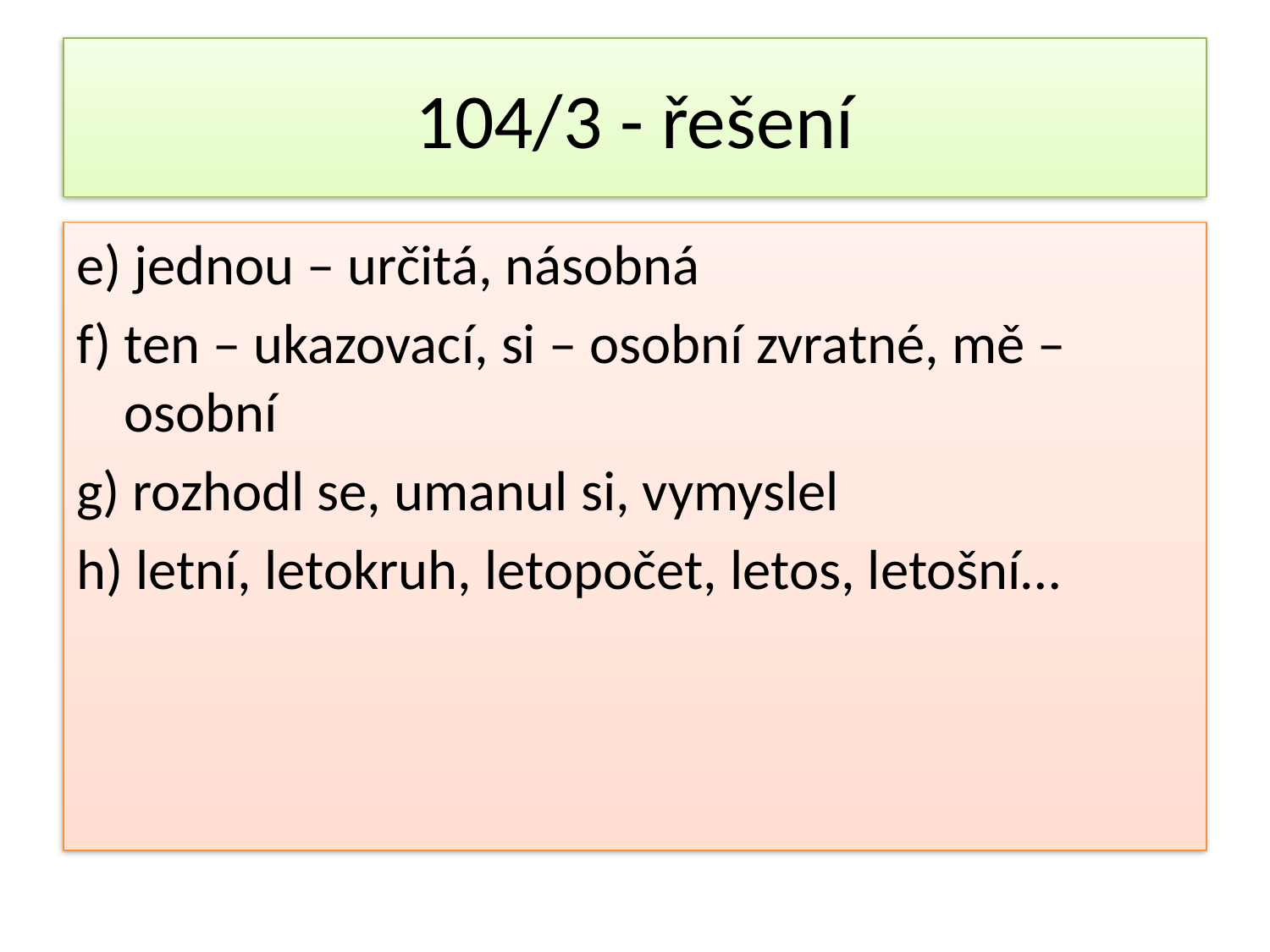

# 104/3 - řešení
e) jednou – určitá, násobná
f) ten – ukazovací, si – osobní zvratné, mě – osobní
g) rozhodl se, umanul si, vymyslel
h) letní, letokruh, letopočet, letos, letošní…